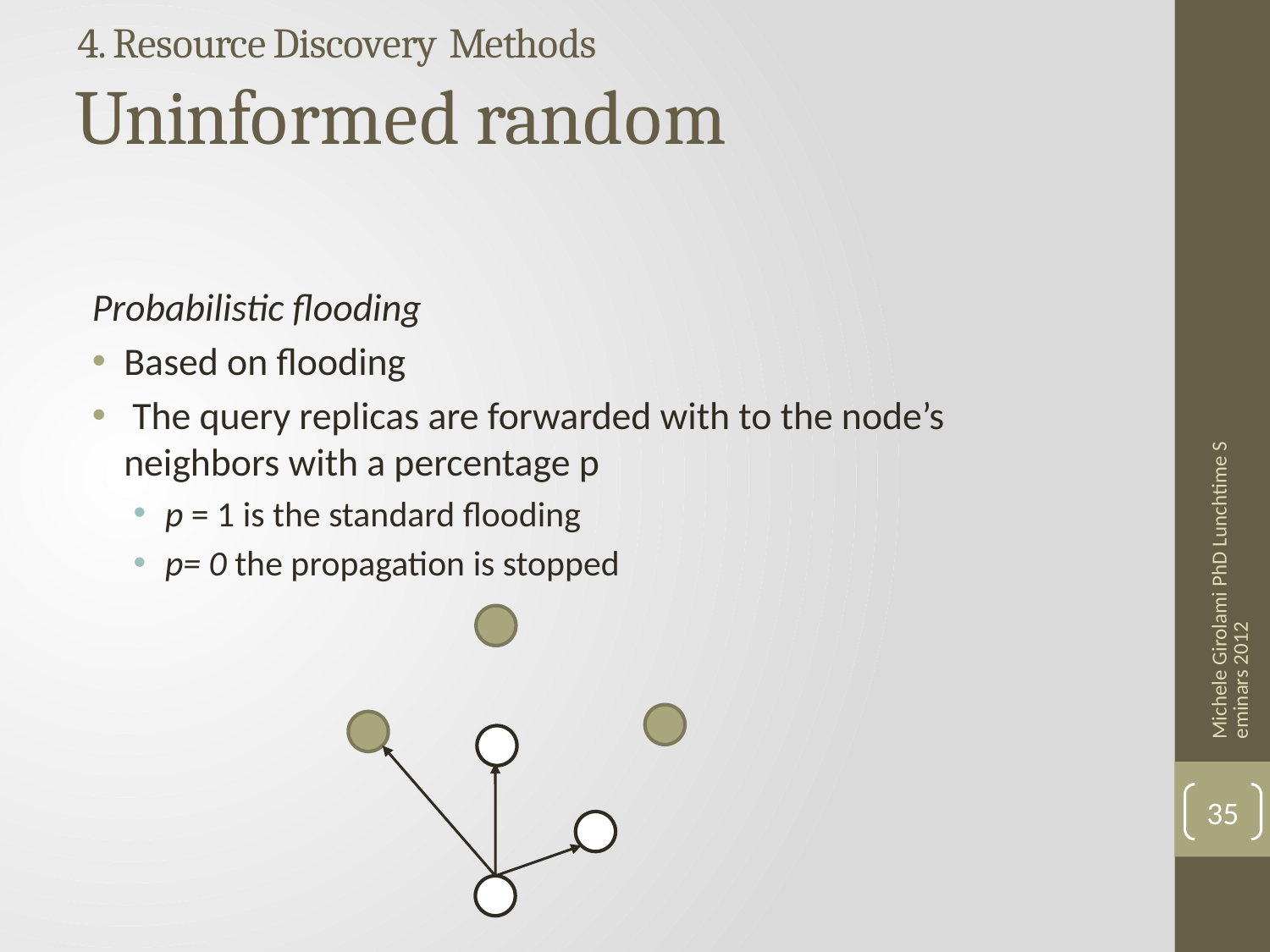

# 4. Resource Discovery  Methods Uninformed random

Probabilistic flooding
Based on flooding
 The query replicas are forwarded with to the node’s neighbors with a percentage p
p = 1 is the standard flooding
p= 0 the propagation is stopped

Michele Girolami PhD Lunchtime Seminars 2012

35